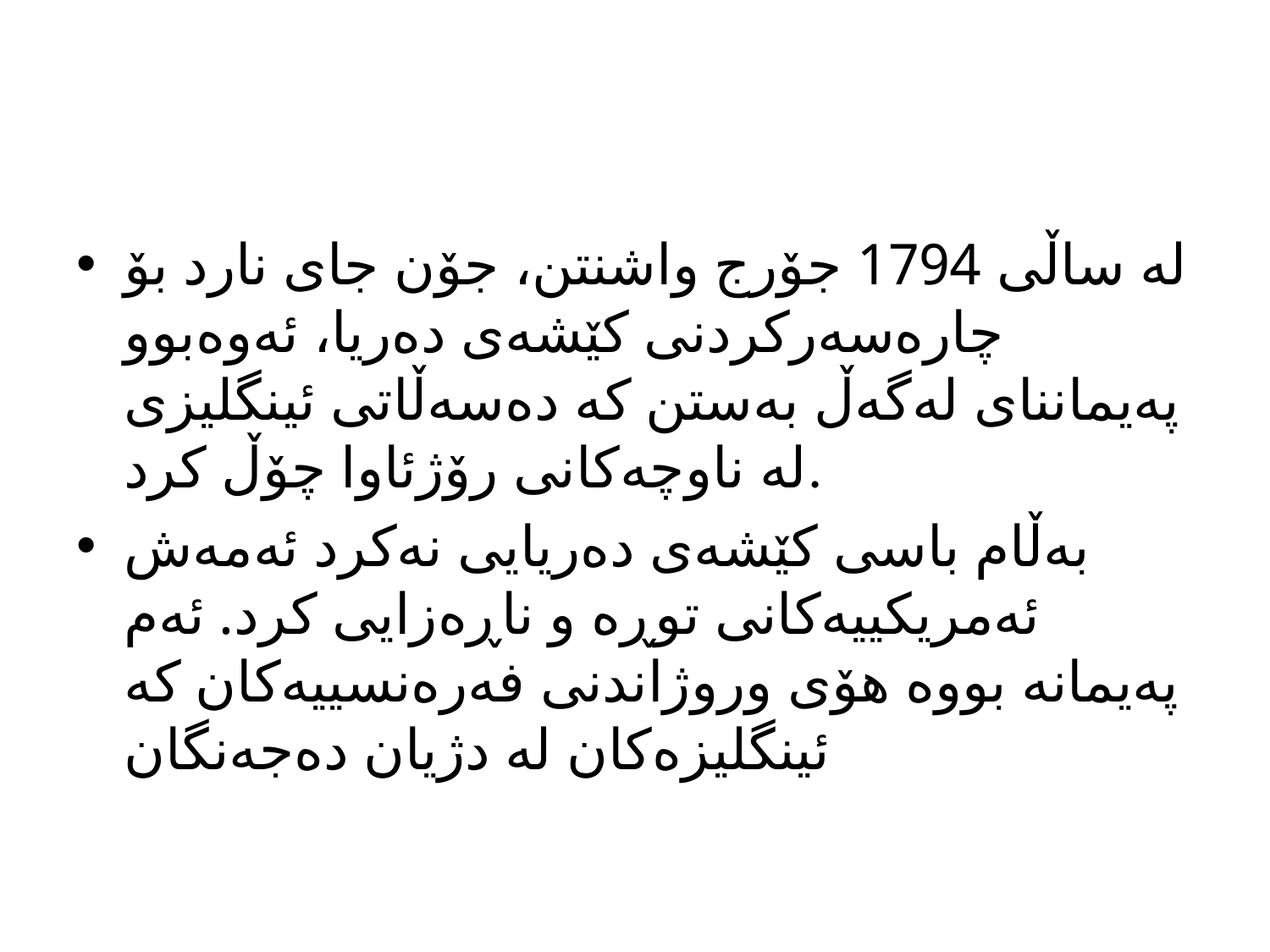

#
لە ساڵی 1794 جۆرج واشنتن، جۆن جای نارد بۆ چارەسەرکردنی کێشەی دەریا، ئەوەبوو پەیماننای لەگەڵ بەستن کە دەسەڵاتی ئینگلیزی لە ناوچەکانی رۆژئاوا چۆڵ کرد.
بەڵام باسی کێشەی دەریایی نەکرد ئەمەش ئەمریکییەکانی توڕە و ناڕەزایی کرد. ئەم پەیمانە بووە هۆی وروژاندنی فەرەنسییەکان کە ئینگلیزەکان لە دژیان دەجەنگان